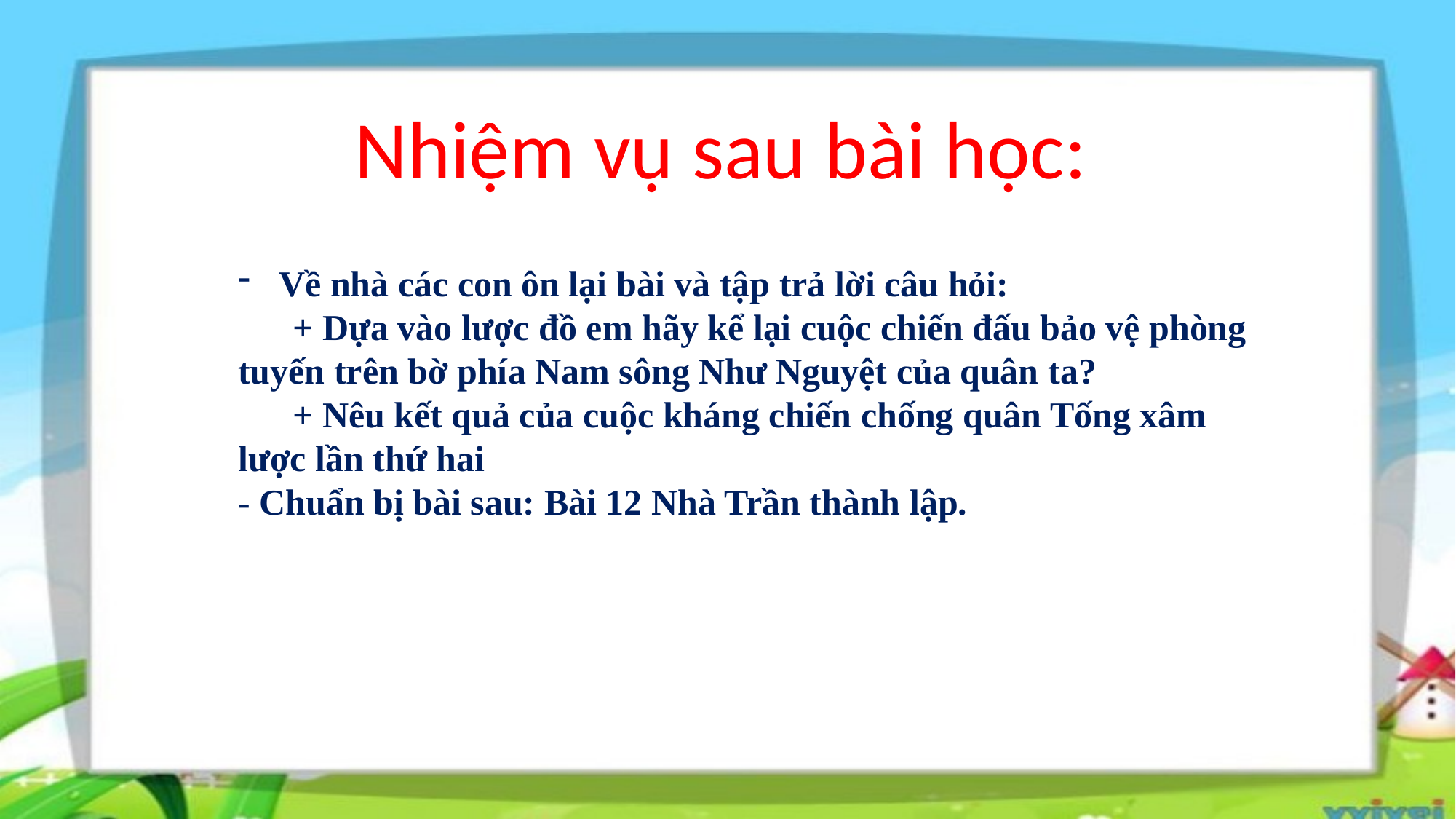

Nhiệm vụ sau bài học:
Về nhà các con ôn lại bài và tập trả lời câu hỏi:
      + Dựa vào lược đồ em hãy kể lại cuộc chiến đấu bảo vệ phòng tuyến trên bờ phía Nam sông Như Nguyệt của quân ta?
      + Nêu kết quả của cuộc kháng chiến chống quân Tống xâm lược lần thứ hai
- Chuẩn bị bài sau: Bài 12 Nhà Trần thành lập.